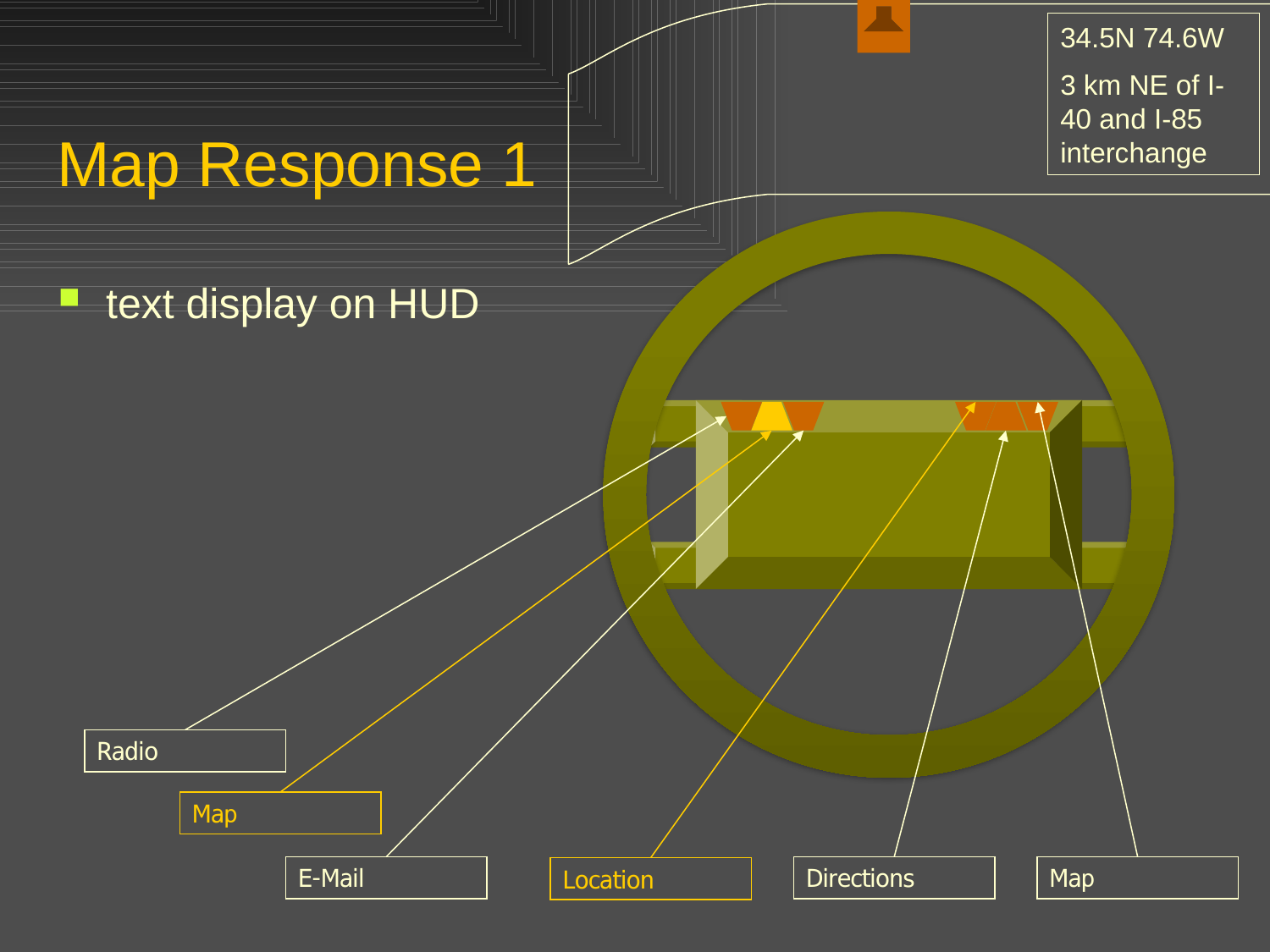

Radio
Map
E-Mail
Location
Directions
Map
34.5N 74.6W
3 km NE of I-40 and I-85 interchange
# Map Response 1
text display on HUD